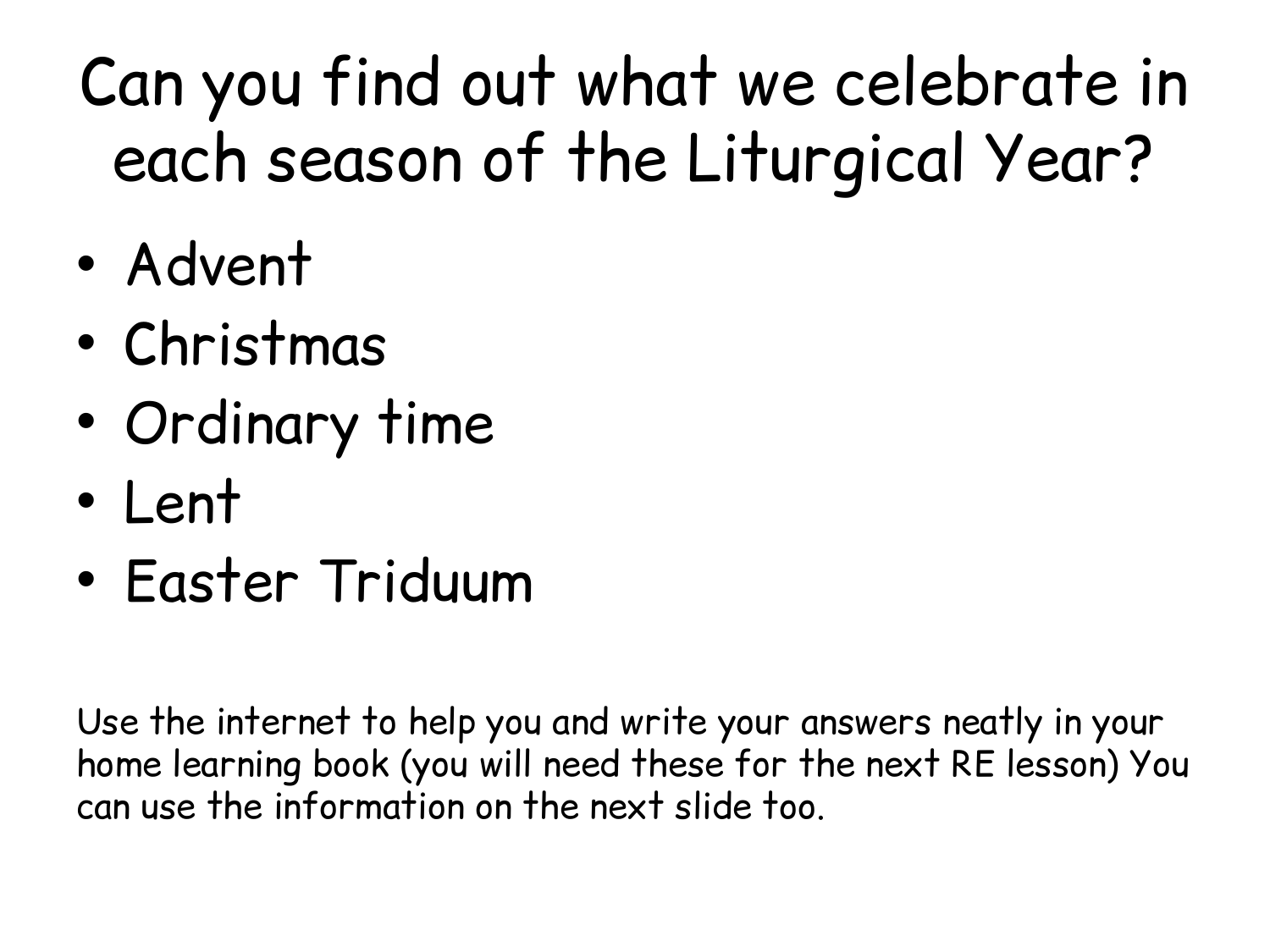

# Can you find out what we celebrate in each season of the Liturgical Year?
Advent
Christmas
Ordinary time
Lent
Easter Triduum

Use the internet to help you and write your answers neatly in your home learning book (you will need these for the next RE lesson) You can use the information on the next slide too.